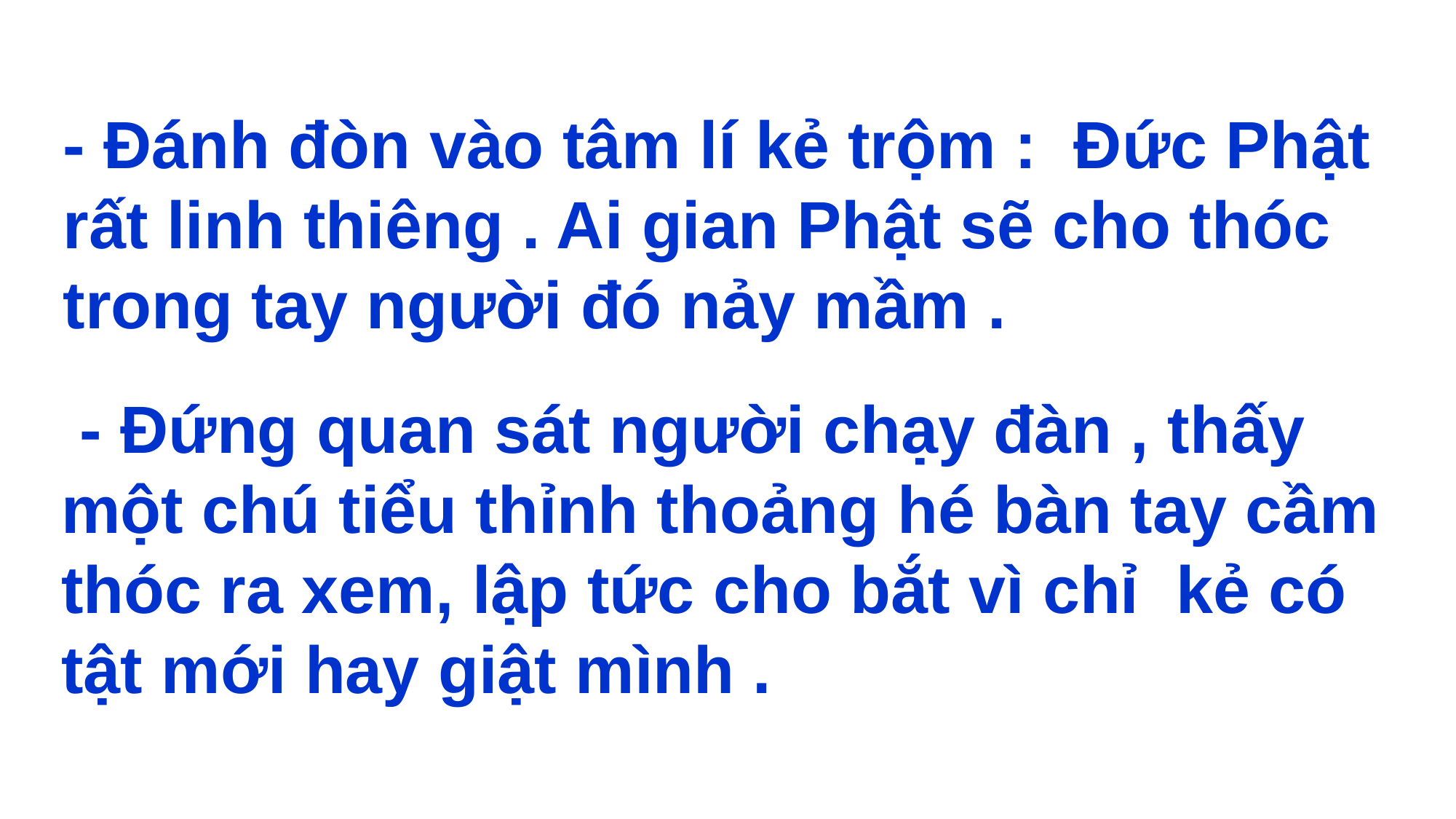

- Đánh đòn vào tâm lí kẻ trộm :  Đức Phật rất linh thiêng . Ai gian Phật sẽ cho thóc trong tay người đó nảy mầm .
 - Đứng quan sát người chạy đàn , thấy một chú tiểu thỉnh thoảng hé bàn tay cầm thóc ra xem, lập tức cho bắt vì chỉ  kẻ có tật mới hay giật mình .